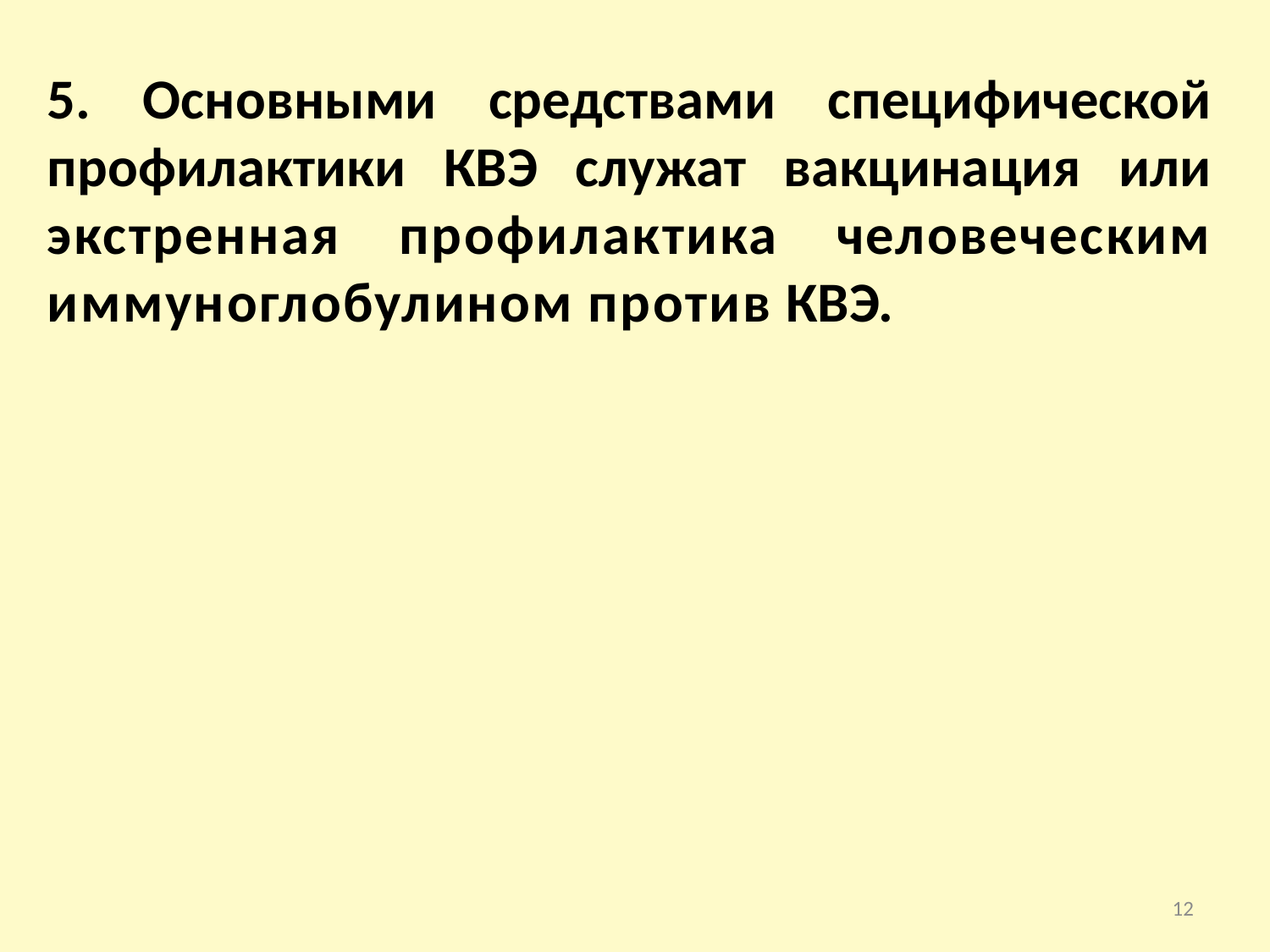

5. Основными средствами специфической профилактики КВЭ служат вакцинация или экстренная профилактика человеческим иммуноглобулином против КВЭ.
12